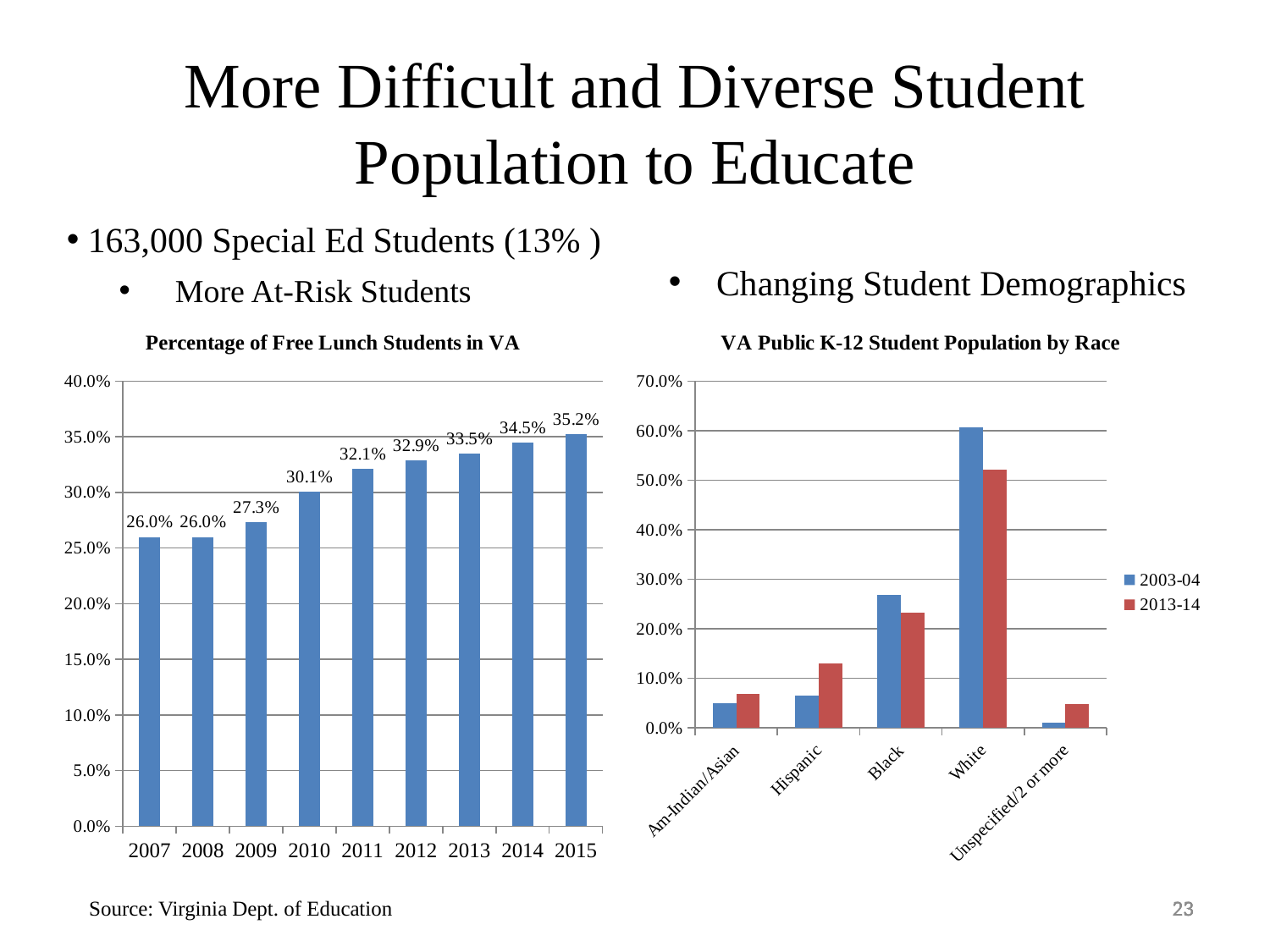

More Difficult and Diverse Student Population to Educate
 163,000 Special Ed Students (13% )
Changing Student Demographics
More At-Risk Students

### Chart:

| Category | Percentage of Free Lunch Students in VA |
|---|---|
| 2007 | 0.26 |
| 2008 | 0.26 |
| 2009 | 0.273 |
| 2010 | 0.3010000000000003 |
| 2011 | 0.3210000000000006 |
| 2012 | 0.32900000000000074 |
| 2013 | 0.33500000000000074 |
| 2014 | 0.3447 |
| 2015 | 0.3524000000000003 |

### Chart: VA Public K-12 Student Population by Race

| Category | 2003-04 | 2013-14 |
|---|---|---|
| Am-Indian/Asian | 0.049481889873565506 | 0.06798407175564233 |
| Hispanic | 0.06499873590704457 | 0.1305903974992365 |
| Black | 0.26839759209190167 | 0.23243769684498244 |
| White | 0.6065815146773371 | 0.5218063006102686 |
| Unspecified/2 or more | 0.010540267450152319 | 0.04718153328987363 |
23
23
23
Source: Virginia Dept. of Education